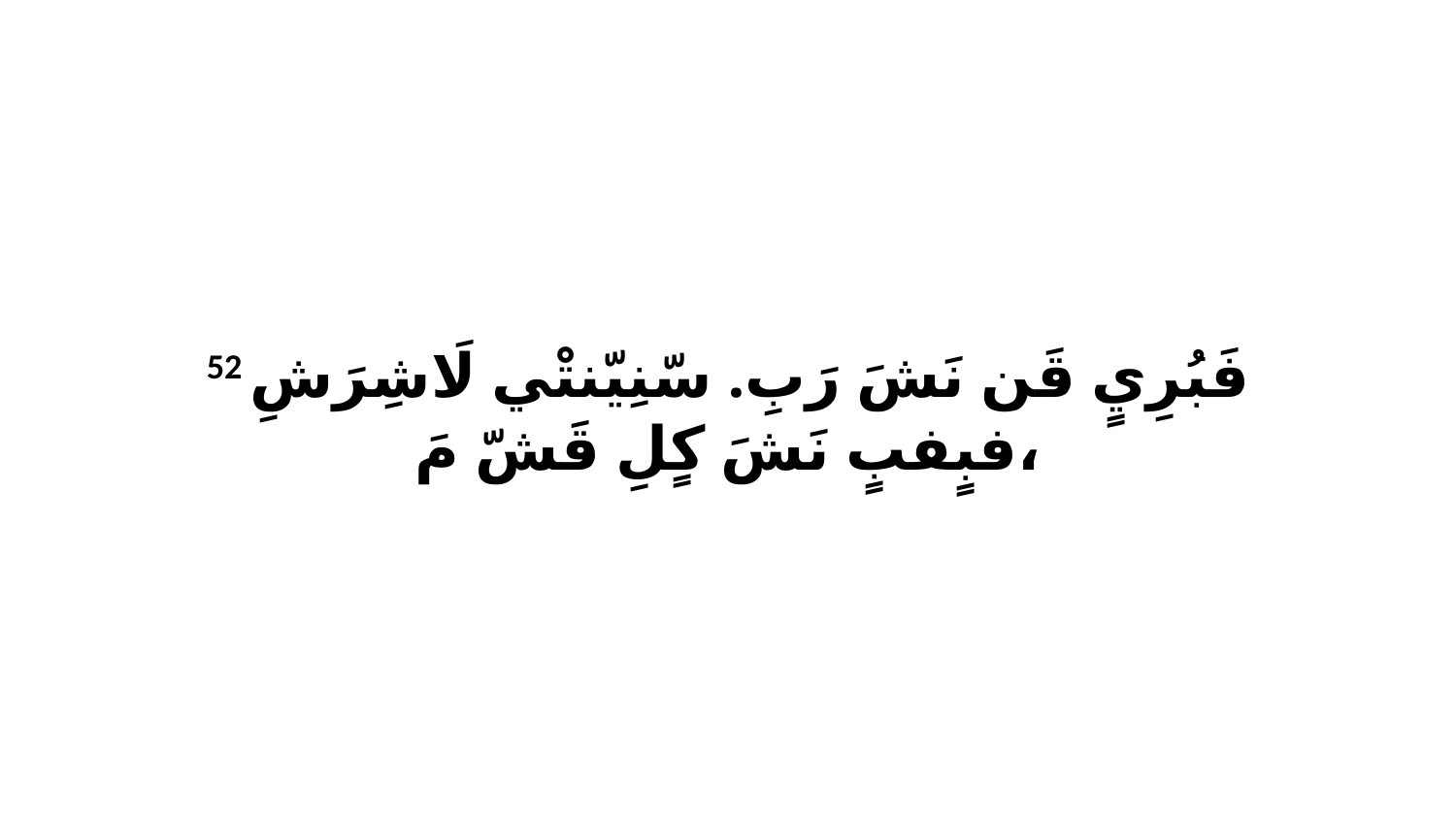

52 فَبُرِيٍ قَن نَشَ رَبِ. سّنِيّنتْي لَاشِرَشِ فبٍفبٍ نَشَ كٍلِ قَشّ مَ،